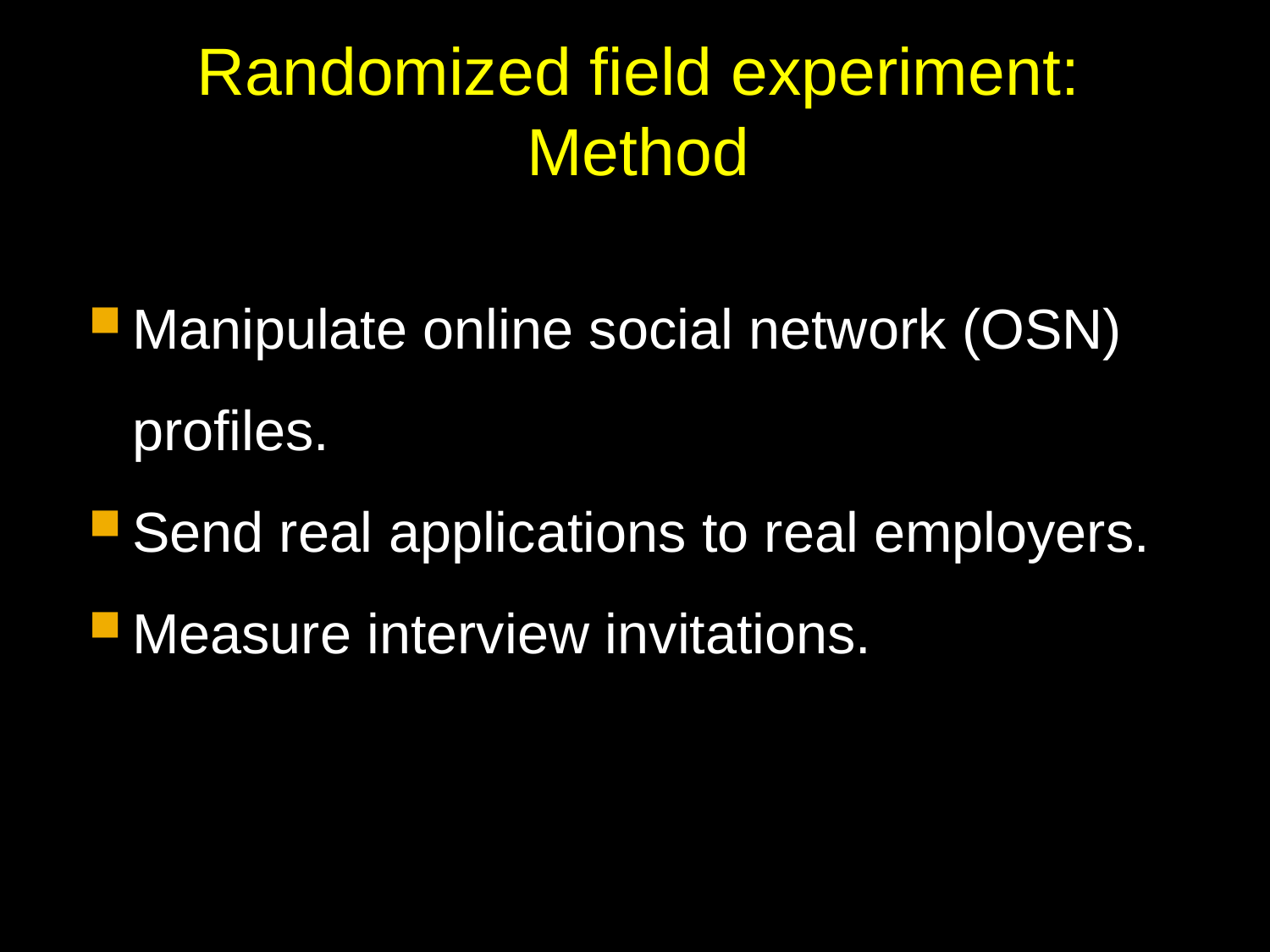

# Randomized field experiment: Method
Manipulate online social network (OSN) profiles.
Send real applications to real employers.
Measure interview invitations.